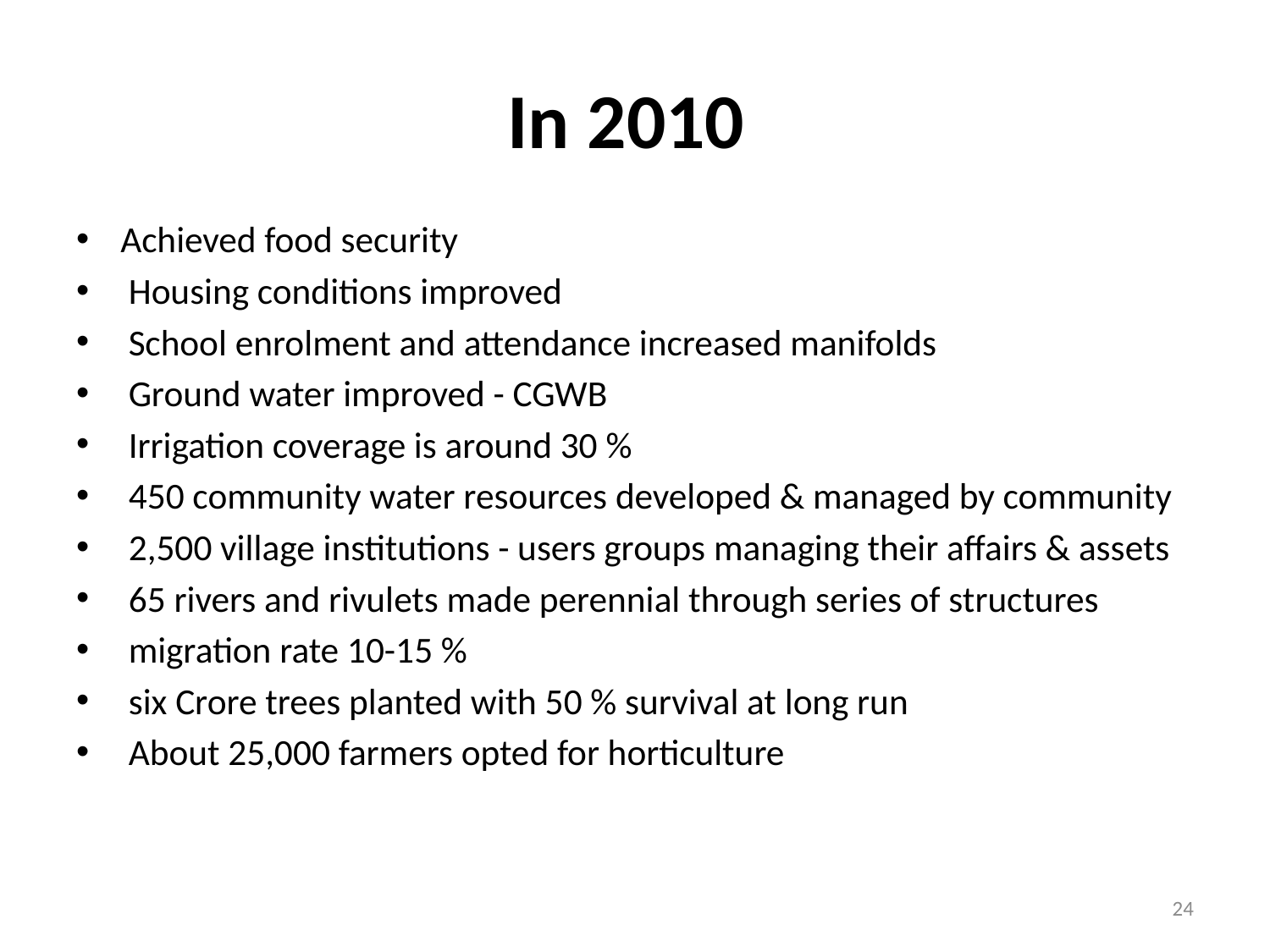

# In 2010

Achieved food security
 Housing conditions improved
 School enrolment and attendance increased manifolds
 Ground water improved - CGWB
 Irrigation coverage is around 30 %
 450 community water resources developed & managed by community
 2,500 village institutions - users groups managing their affairs & assets
 65 rivers and rivulets made perennial through series of structures
 migration rate 10-15 %
 six Crore trees planted with 50 % survival at long run
 About 25,000 farmers opted for horticulture

24